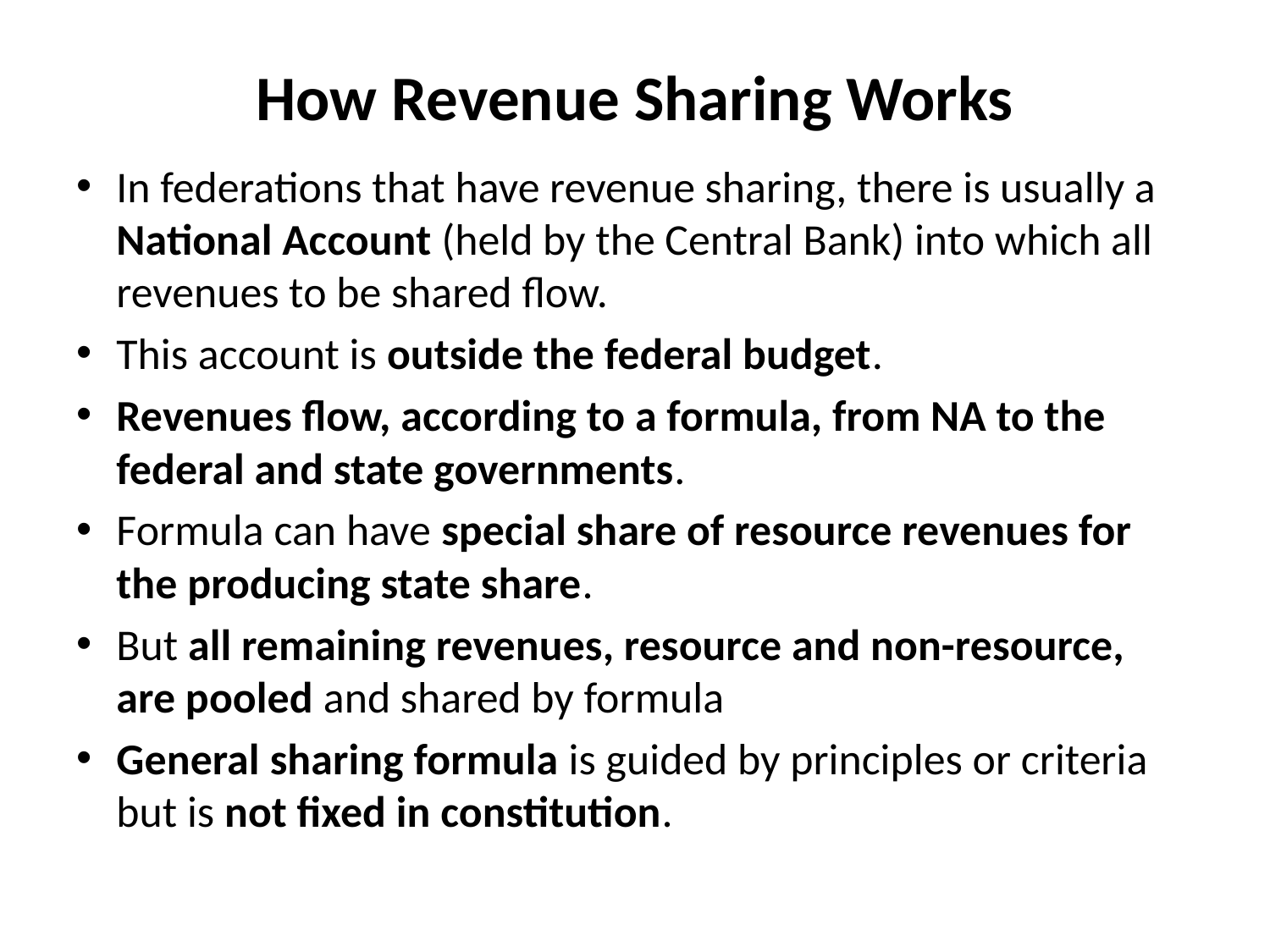

# How Revenue Sharing Works
In federations that have revenue sharing, there is usually a National Account (held by the Central Bank) into which all revenues to be shared flow.
This account is outside the federal budget.
Revenues flow, according to a formula, from NA to the federal and state governments.
Formula can have special share of resource revenues for the producing state share.
But all remaining revenues, resource and non-resource, are pooled and shared by formula
General sharing formula is guided by principles or criteria but is not fixed in constitution.